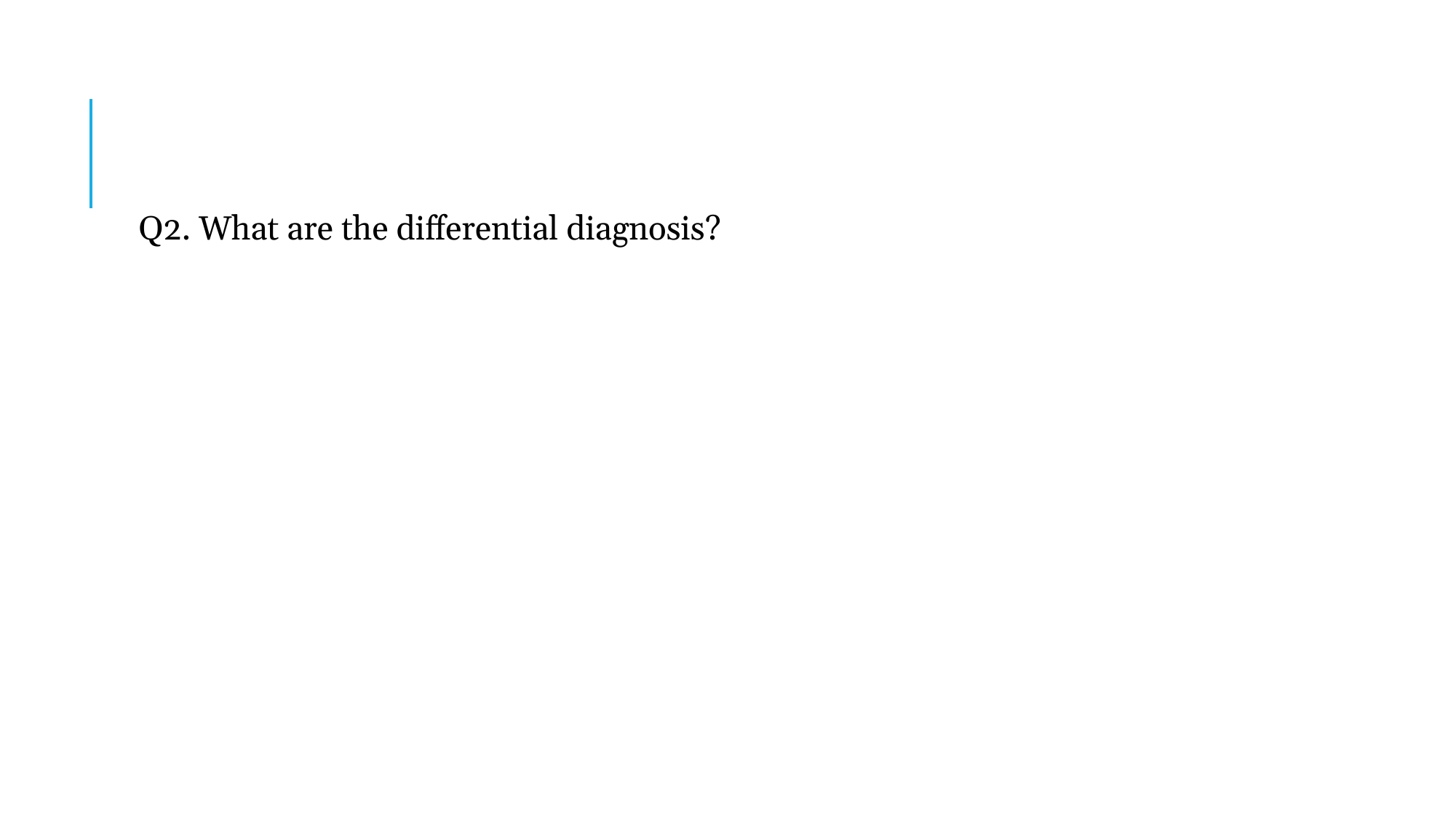

#
Q2. What are the differential diagnosis?